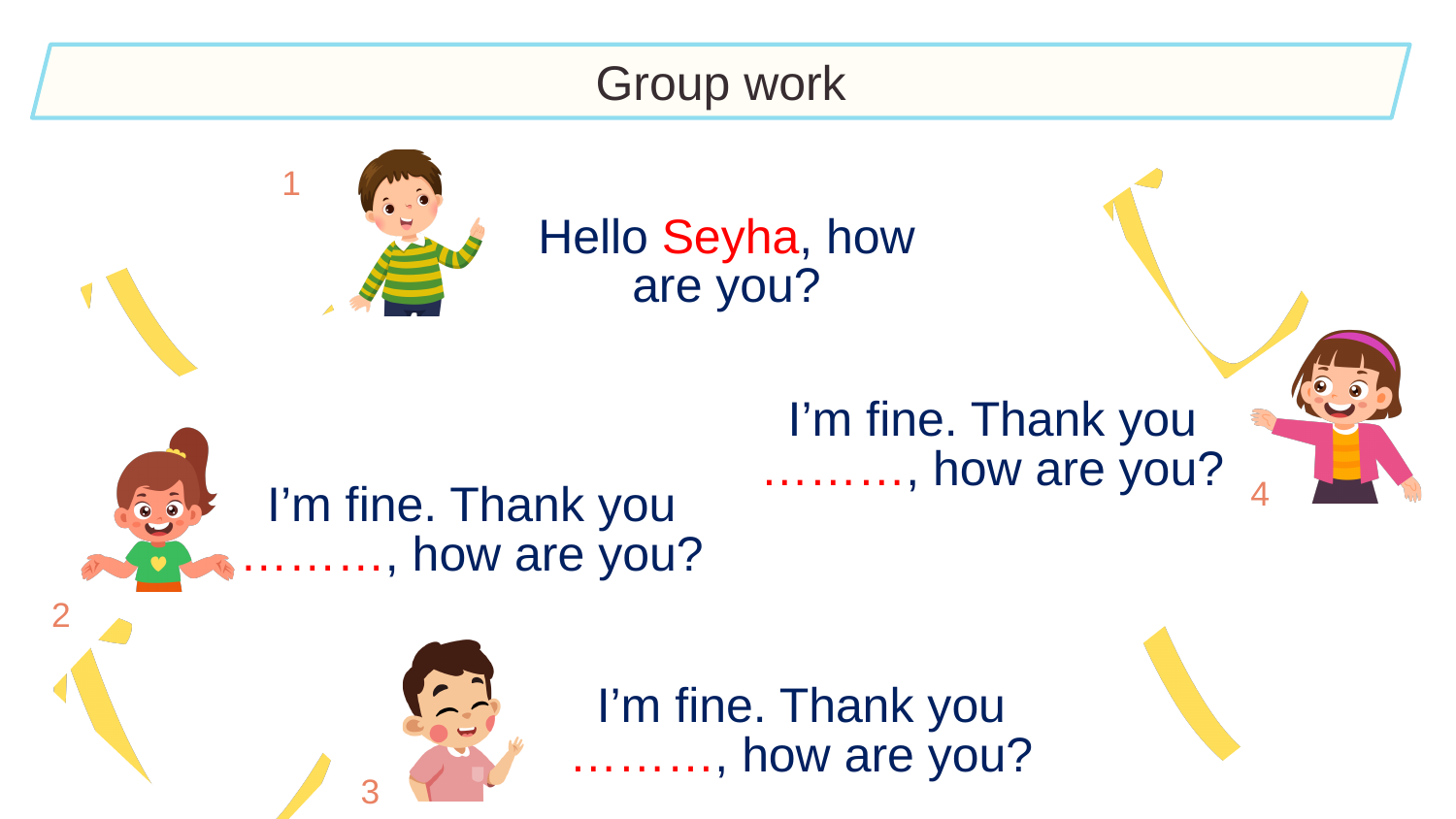

Group work

1

Hello Seyha, how are you?

I’m fine. Thank you
………, how are you?

4
I’m fine. Thank you
………, how are you?

2

I’m fine. Thank you
………, how are you?
3